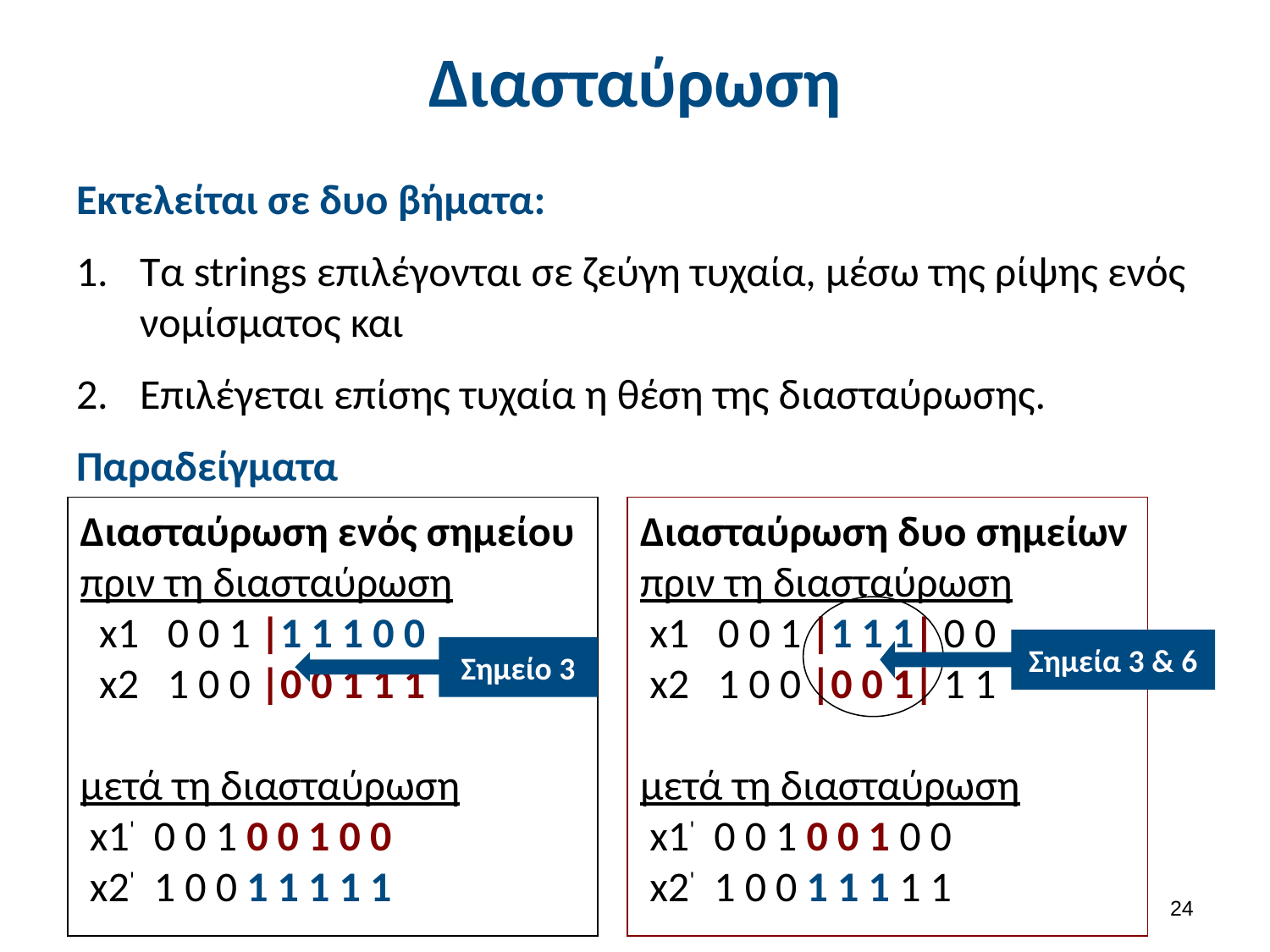

# Διασταύρωση
Εκτελείται σε δυο βήματα:
Τα strings επιλέγονται σε ζεύγη τυχαία, μέσω της ρίψης ενός νομίσματος και
Επιλέγεται επίσης τυχαία η θέση της διασταύρωσης.
Παραδείγματα

Διασταύρωση ενός σημείου
πριν τη διασταύρωση
  x1   0 0 1 |1 1 1 0 0
  x2   1 0 0 |0 0 1 1 1

μετά τη διασταύρωση
 x1'  0 0 1 0 0 1 0 0
 x2'  1 0 0 1 1 1 1 1

Διασταύρωση δυο σημείων
πριν τη διασταύρωση
 x1   0 0 1 |1 1 1| 0 0
 x2   1 0 0 |0 0 1| 1 1

μετά τη διασταύρωση
 x1'  0 0 1 0 0 1 0 0
 x2'  1 0 0 1 1 1 1 1

Σημεία 3 & 6
Σημείο 3
24